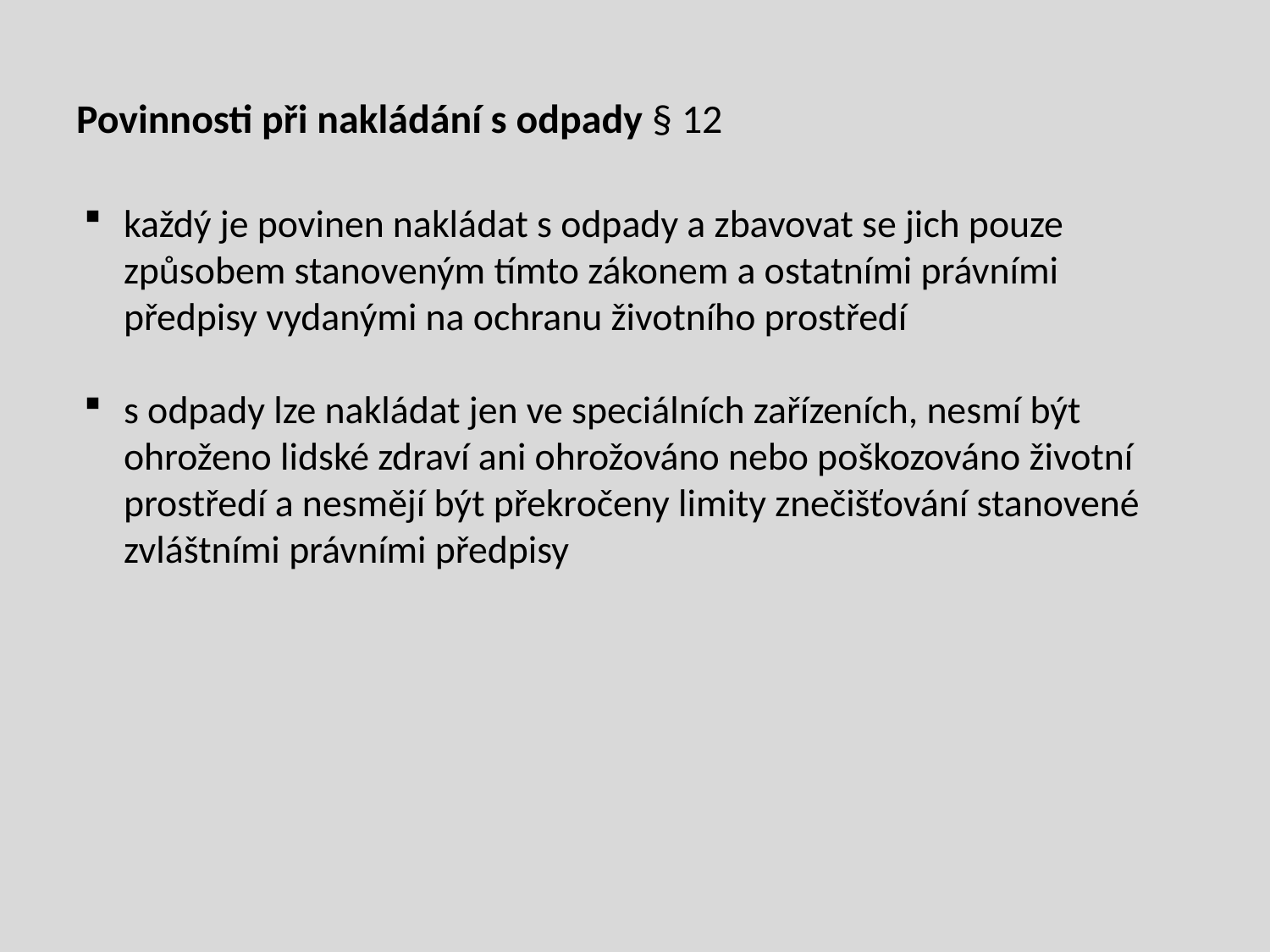

Povinnosti při nakládání s odpady § 12

každý je povinen nakládat s odpady a zbavovat se jich pouze způsobem stanoveným tímto zákonem a ostatními právními předpisy vydanými na ochranu životního prostředí

s odpady lze nakládat jen ve speciálních zařízeních, nesmí být ohroženo lidské zdraví ani ohrožováno nebo poškozováno životní prostředí a nesmějí být překročeny limity znečišťování stanovené zvláštními právními předpisy